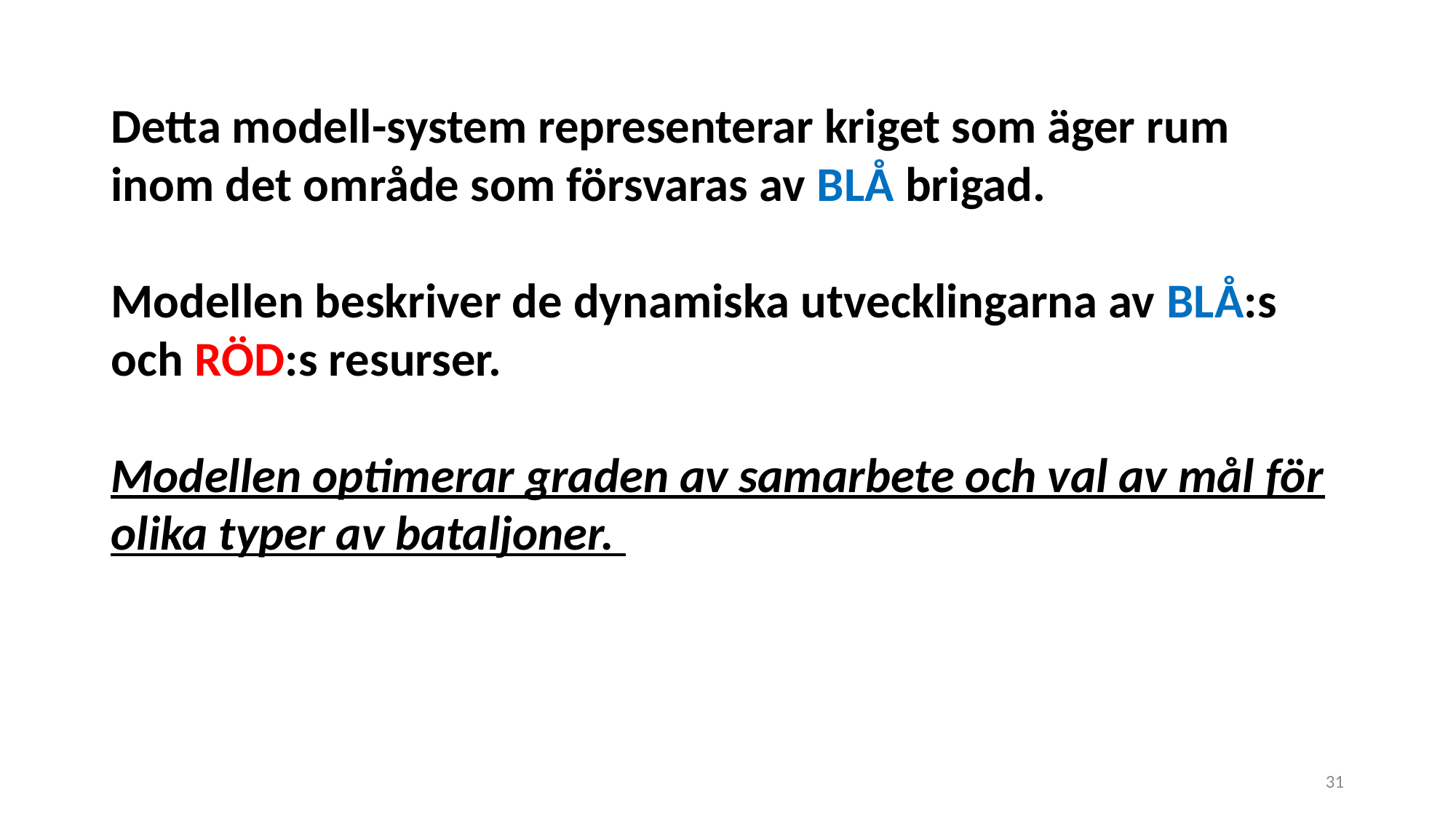

Detta modell-system representerar kriget som äger rum inom det område som försvaras av BLÅ brigad.

Modellen beskriver de dynamiska utvecklingarna av BLÅ:s och RÖD:s resurser.

Modellen optimerar graden av samarbete och val av mål för olika typer av bataljoner.
31